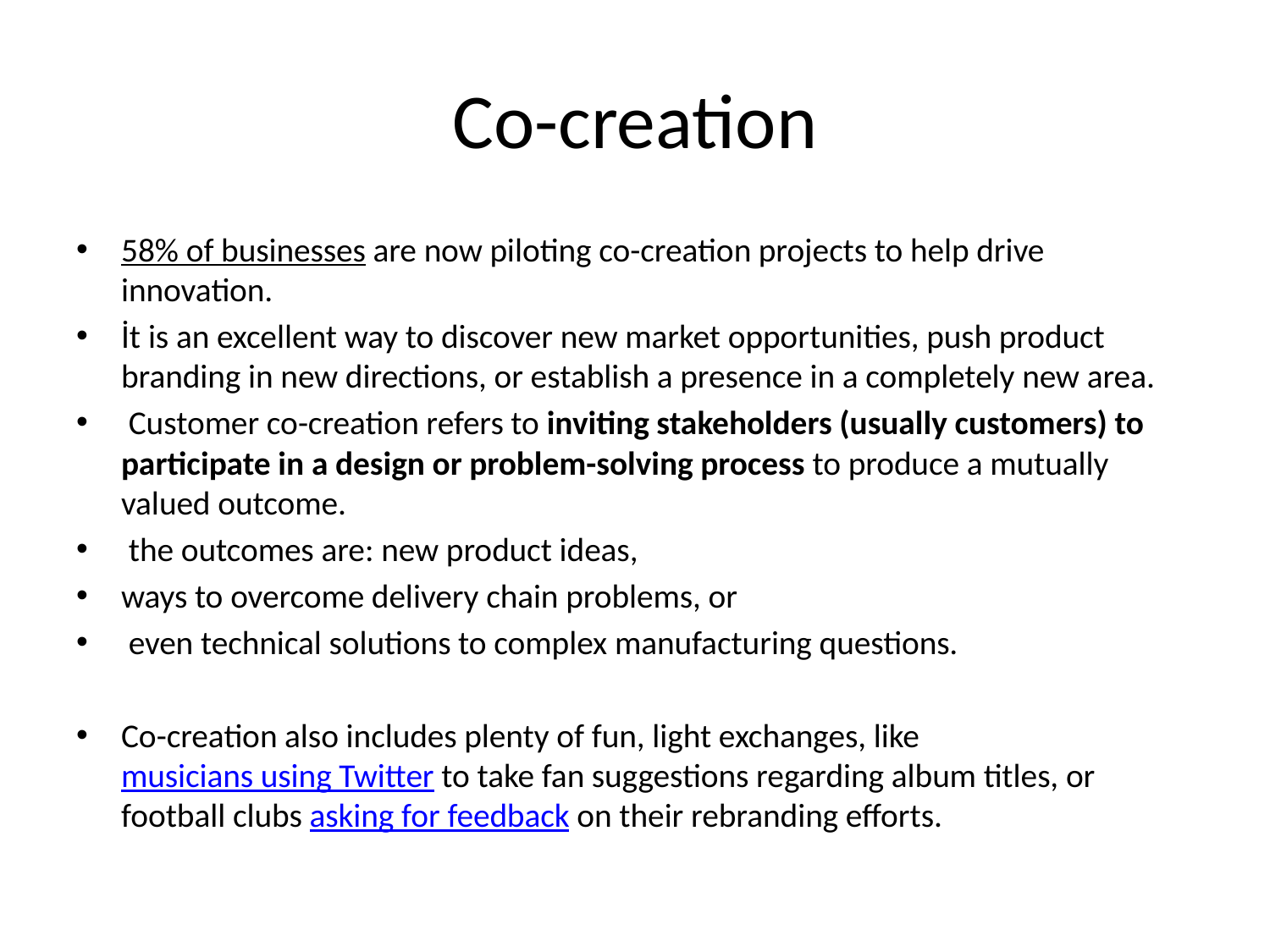

# Co-creation
58% of businesses are now piloting co-creation projects to help drive innovation.
İt is an excellent way to discover new market opportunities, push product branding in new directions, or establish a presence in a completely new area.
 Customer co-creation refers to inviting stakeholders (usually customers) to participate in a design or problem-solving process to produce a mutually valued outcome.
 the outcomes are: new product ideas,
ways to overcome delivery chain problems, or
 even technical solutions to complex manufacturing questions.

Co-creation also includes plenty of fun, light exchanges, like musicians using Twitter to take fan suggestions regarding album titles, or football clubs asking for feedback on their rebranding efforts.